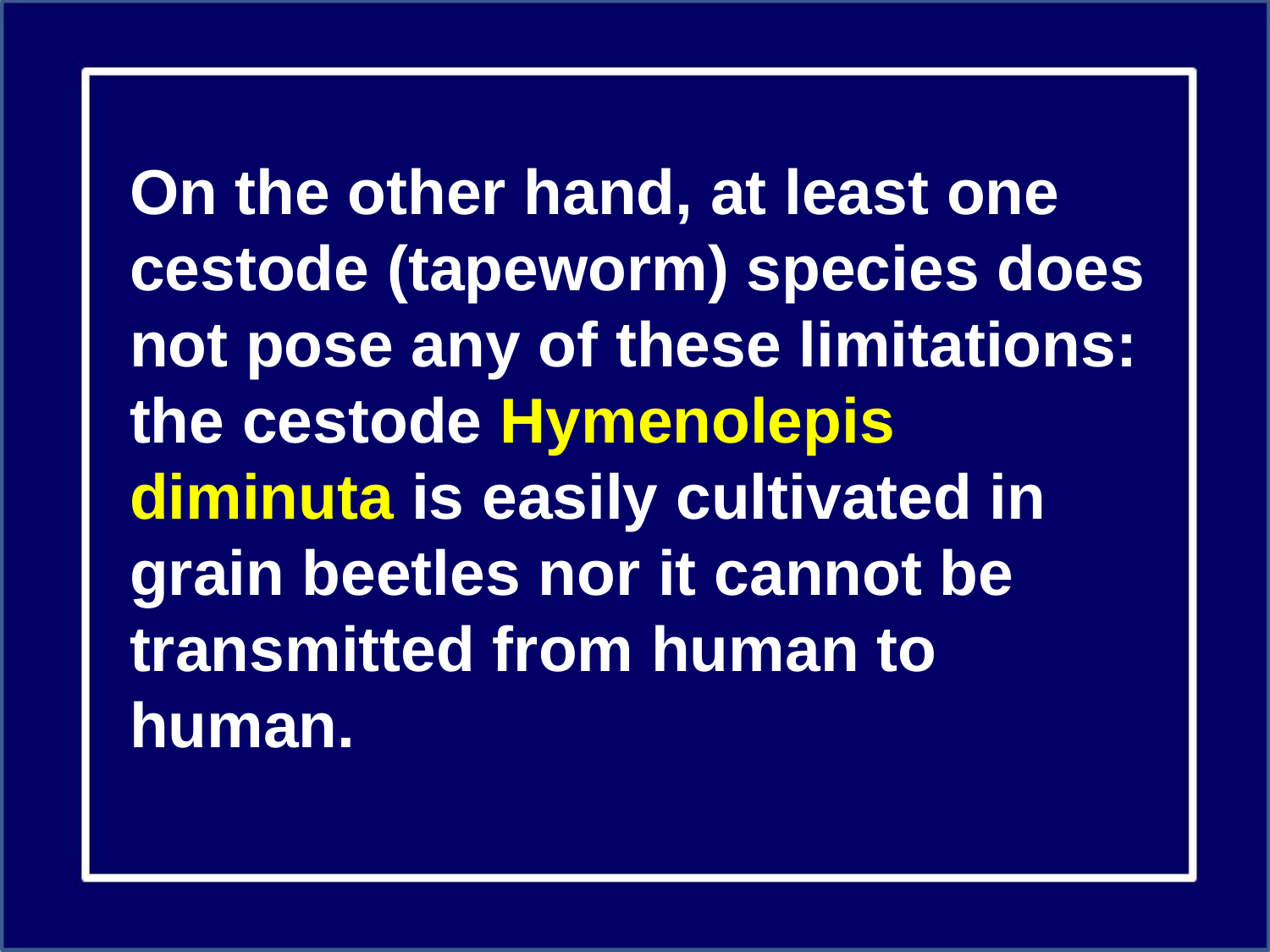

On the other hand, at least one cestode (tapeworm) species does not pose any of these limitations: the cestode Hymenolepis diminuta is easily cultivated in grain beetles nor it cannot be transmitted from human to human.